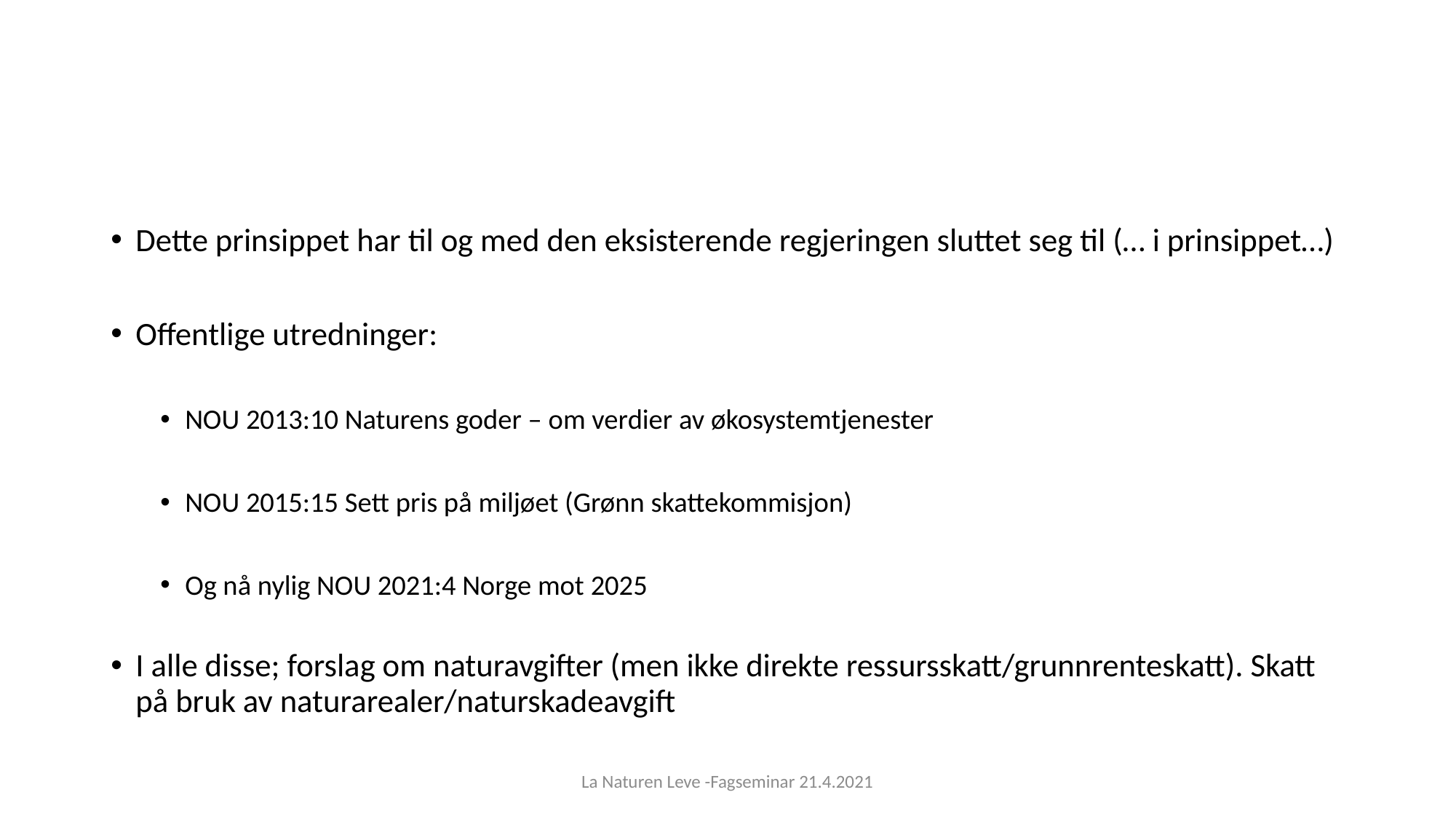

Dette prinsippet har til og med den eksisterende regjeringen sluttet seg til (… i prinsippet…)

Offentlige utredninger:

NOU 2013:10 Naturens goder – om verdier av økosystemtjenester

NOU 2015:15 Sett pris på miljøet (Grønn skattekommisjon)

Og nå nylig NOU 2021:4 Norge mot 2025

I alle disse; forslag om naturavgifter (men ikke direkte ressursskatt/grunnrenteskatt). Skatt på bruk av naturarealer/naturskadeavgift

La Naturen Leve -Fagseminar 21.4.2021